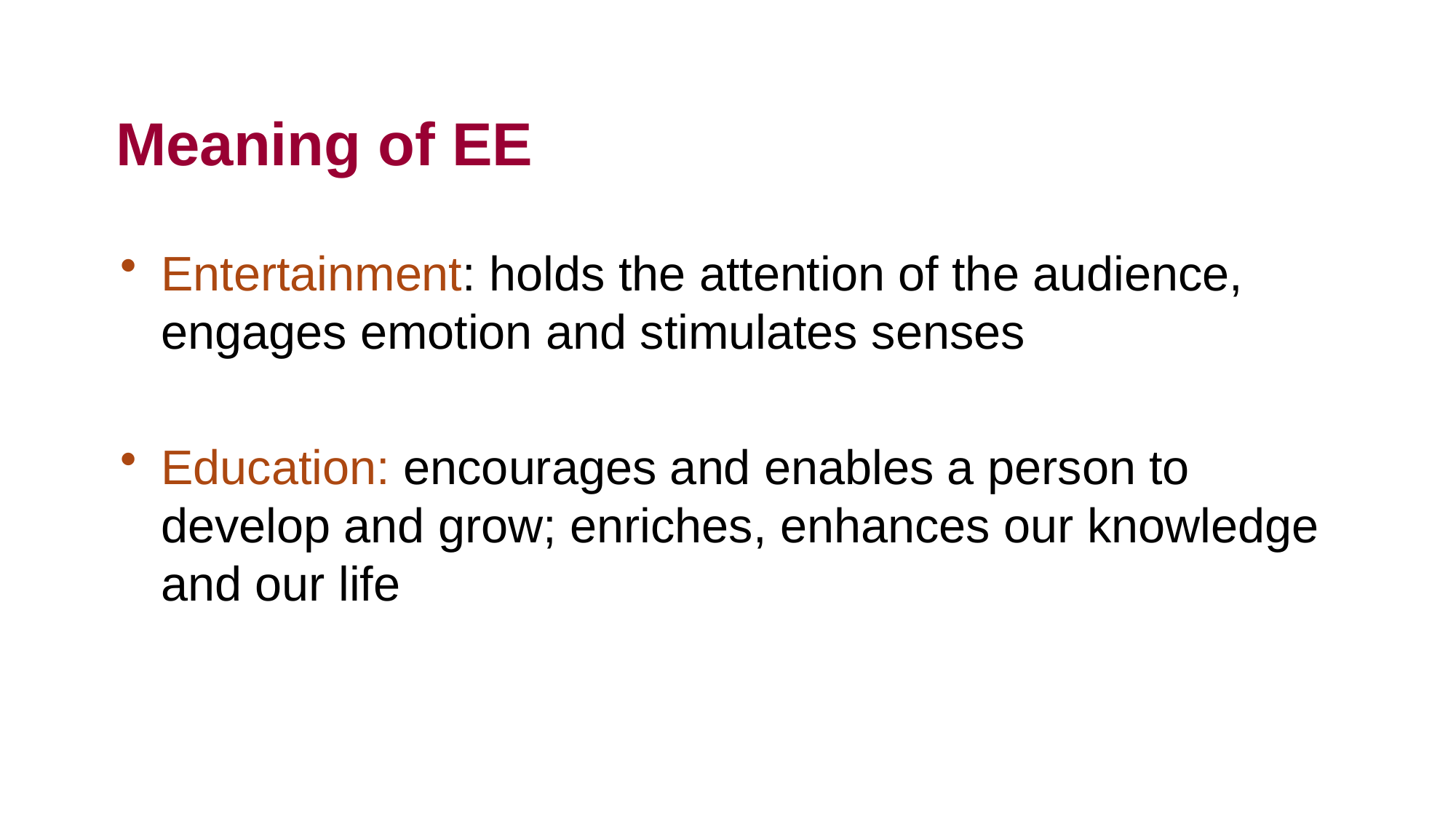

# Meaning of EE
Entertainment: holds the attention of the audience, engages emotion and stimulates senses

Education: encourages and enables a person to develop and grow; enriches, enhances our knowledge and our life